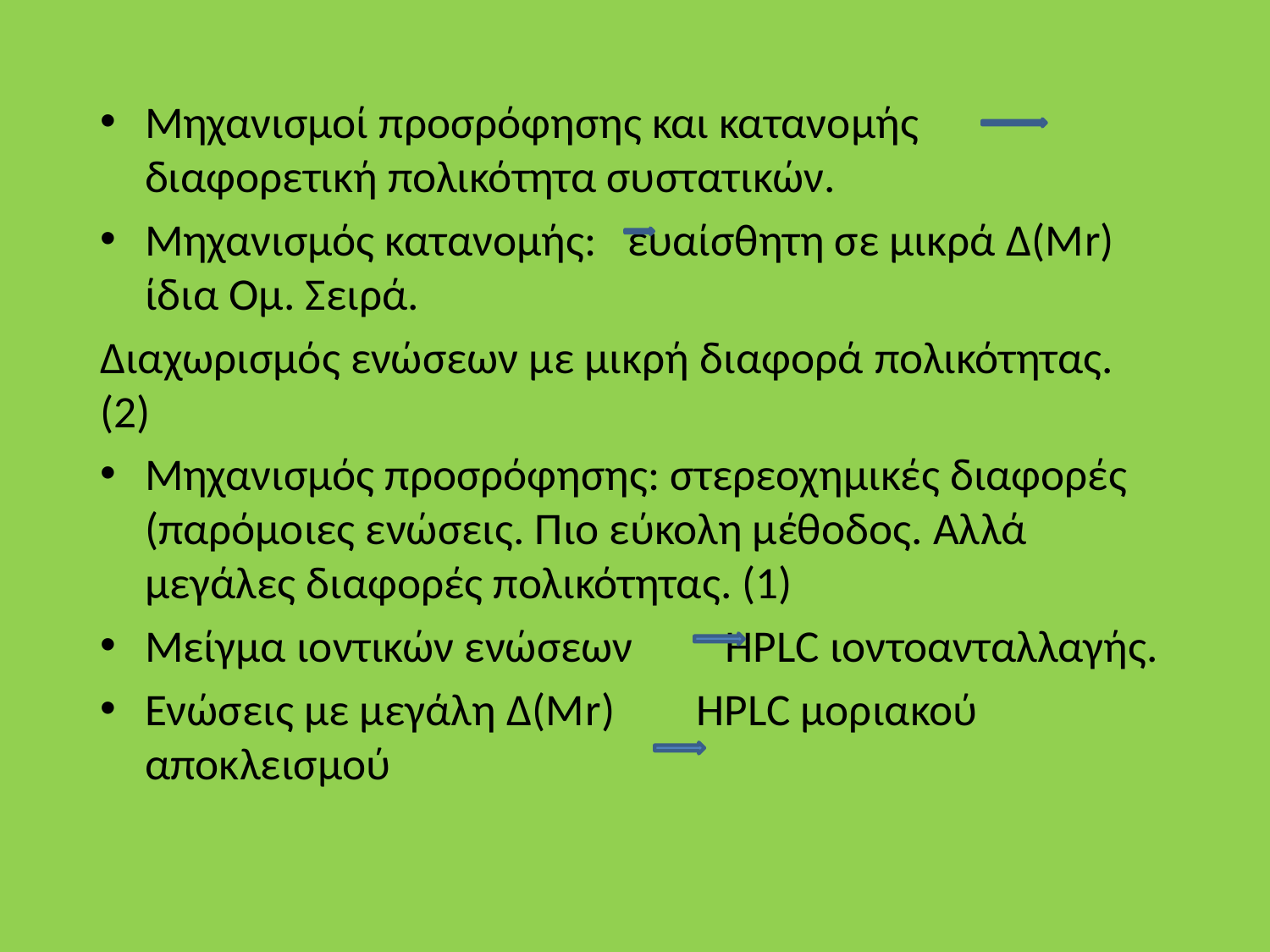

Μηχανισμοί προσρόφησης και κατανομής           διαφορετική πολικότητα συστατικών.
Μηχανισμός κατανομής:   ευαίσθητη σε μικρά Δ(Μr)     ίδια Ομ. Σειρά.
Διαχωρισμός ενώσεων με μικρή διαφορά πολικότητας. (2)
Μηχανισμός προσρόφησης: στερεοχημικές διαφορές (παρόμοιες ενώσεις. Πιο εύκολη μέθοδος. Αλλά μεγάλες διαφορές πολικότητας. (1)
Μείγμα ιοντικών ενώσεων         HPLC ιοντοανταλλαγής.
Ενώσεις με μεγάλη Δ(Μr)        HPLC μοριακού αποκλεισμού